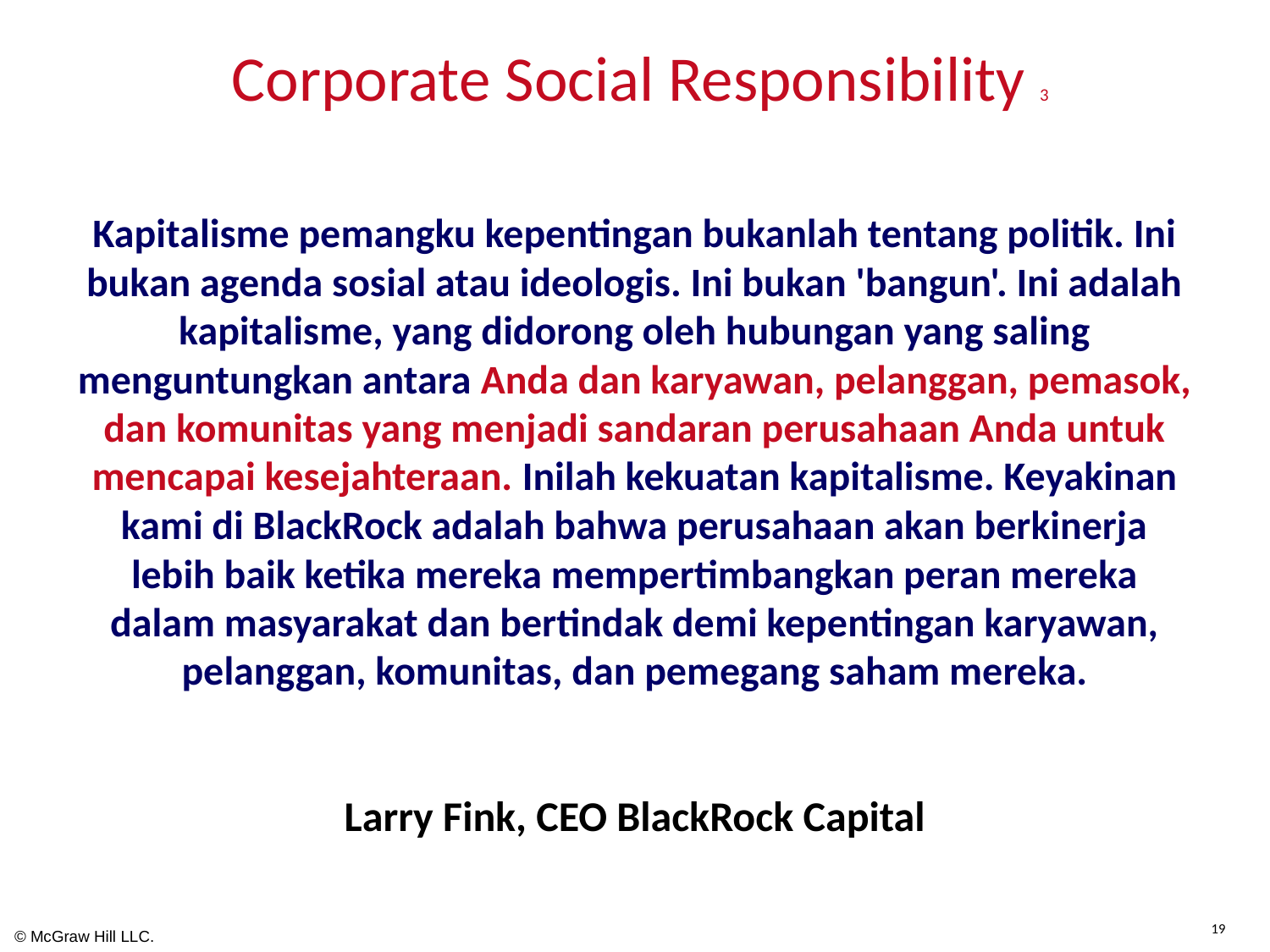

# Corporate Social Responsibility 3
Kapitalisme pemangku kepentingan bukanlah tentang politik. Ini bukan agenda sosial atau ideologis. Ini bukan 'bangun'. Ini adalah kapitalisme, yang didorong oleh hubungan yang saling menguntungkan antara Anda dan karyawan, pelanggan, pemasok, dan komunitas yang menjadi sandaran perusahaan Anda untuk mencapai kesejahteraan. Inilah kekuatan kapitalisme. Keyakinan kami di BlackRock adalah bahwa perusahaan akan berkinerja lebih baik ketika mereka mempertimbangkan peran mereka dalam masyarakat dan bertindak demi kepentingan karyawan, pelanggan, komunitas, dan pemegang saham mereka.

Larry Fink, CEO BlackRock Capital
19